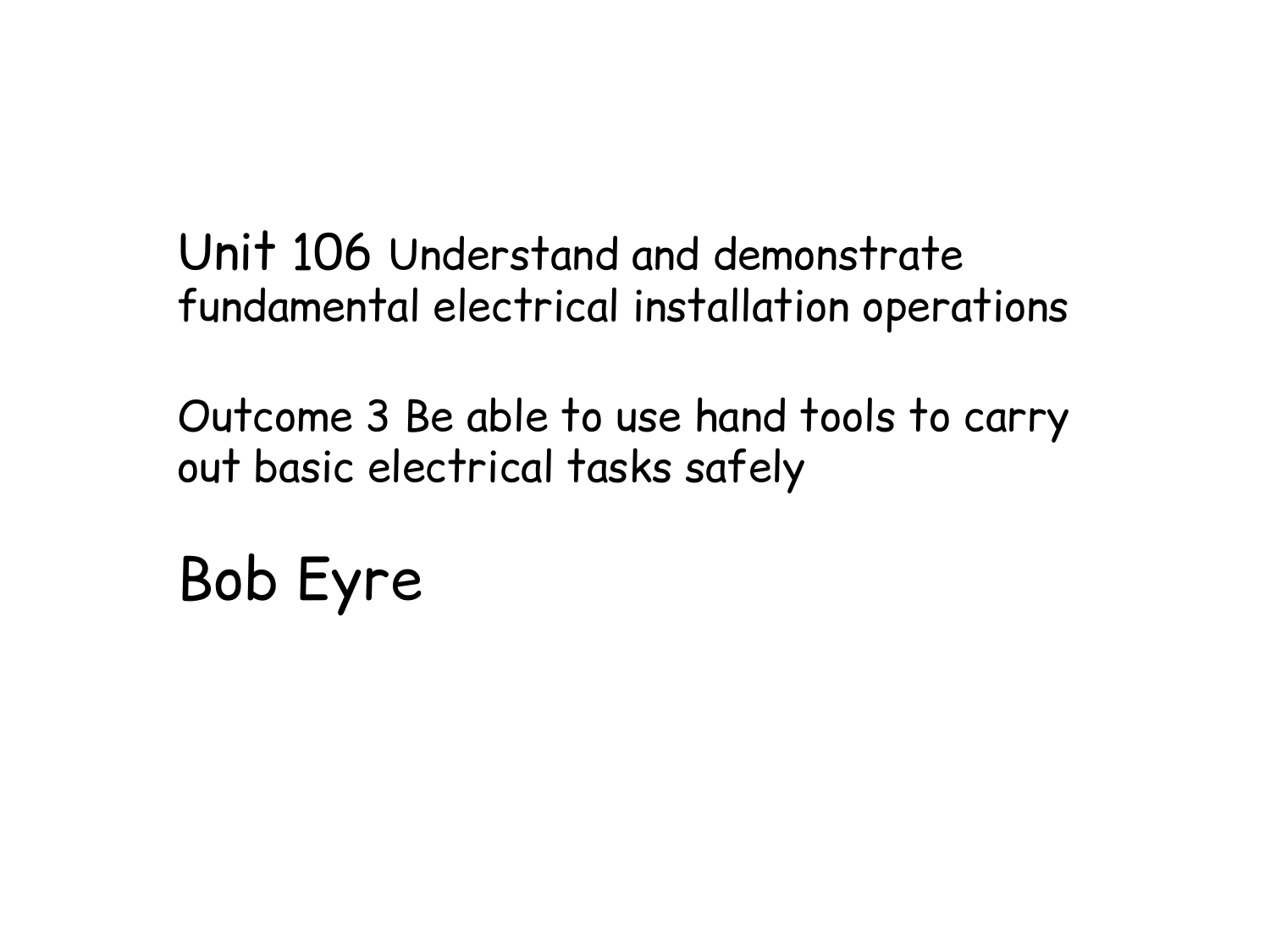

Unit 106 Understand and demonstrate fundamental electrical installation operations

Outcome 3 Be able to use hand tools to carry out basic electrical tasks safely

Bob Eyre